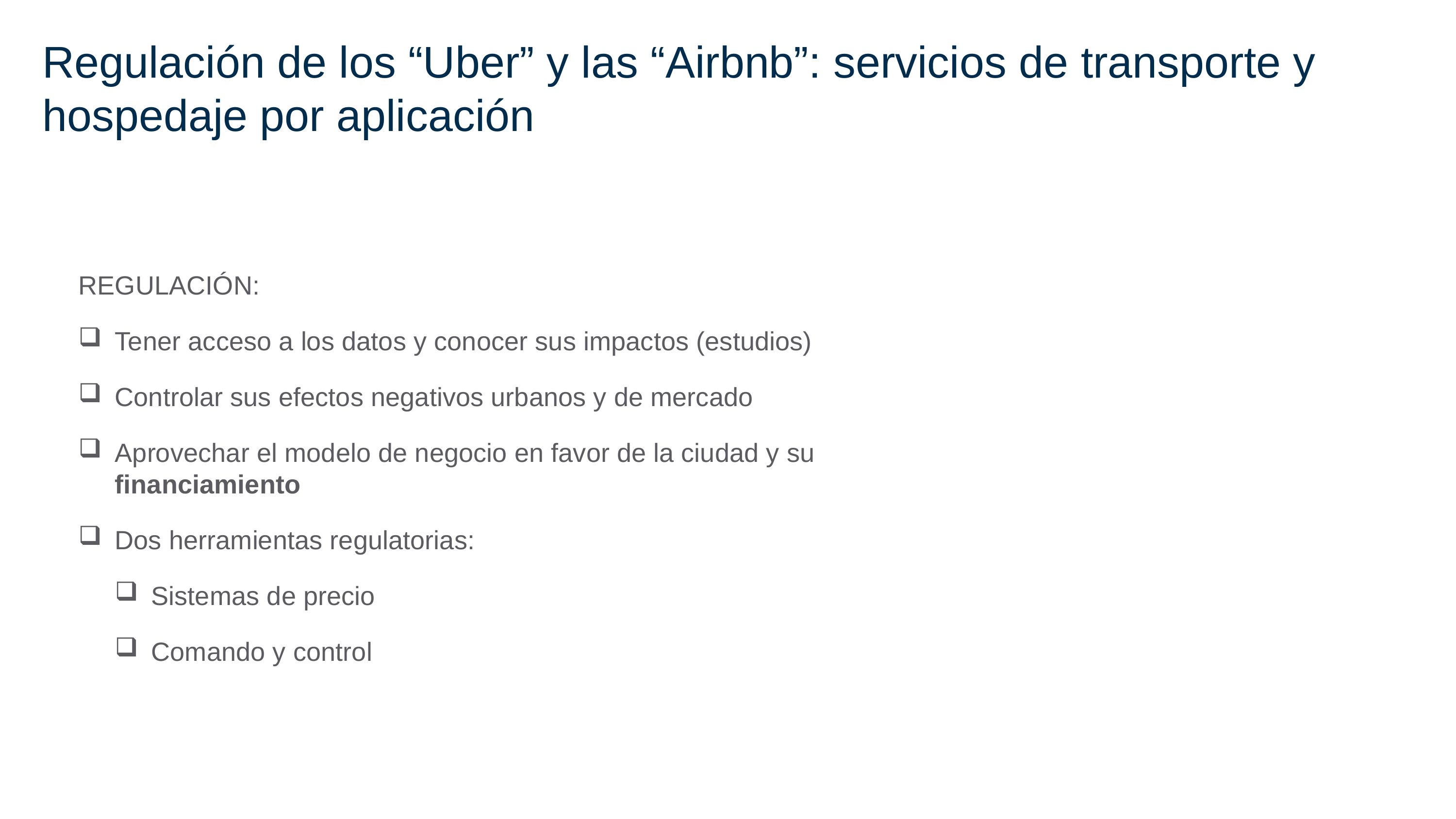

Regulación de los “Uber” y las “Airbnb”: servicios de transporte y hospedaje por aplicación
REGULACIÓN:
Tener acceso a los datos y conocer sus impactos (estudios)
Controlar sus efectos negativos urbanos y de mercado
Aprovechar el modelo de negocio en favor de la ciudad y su financiamiento
Dos herramientas regulatorias:
Sistemas de precio
Comando y control